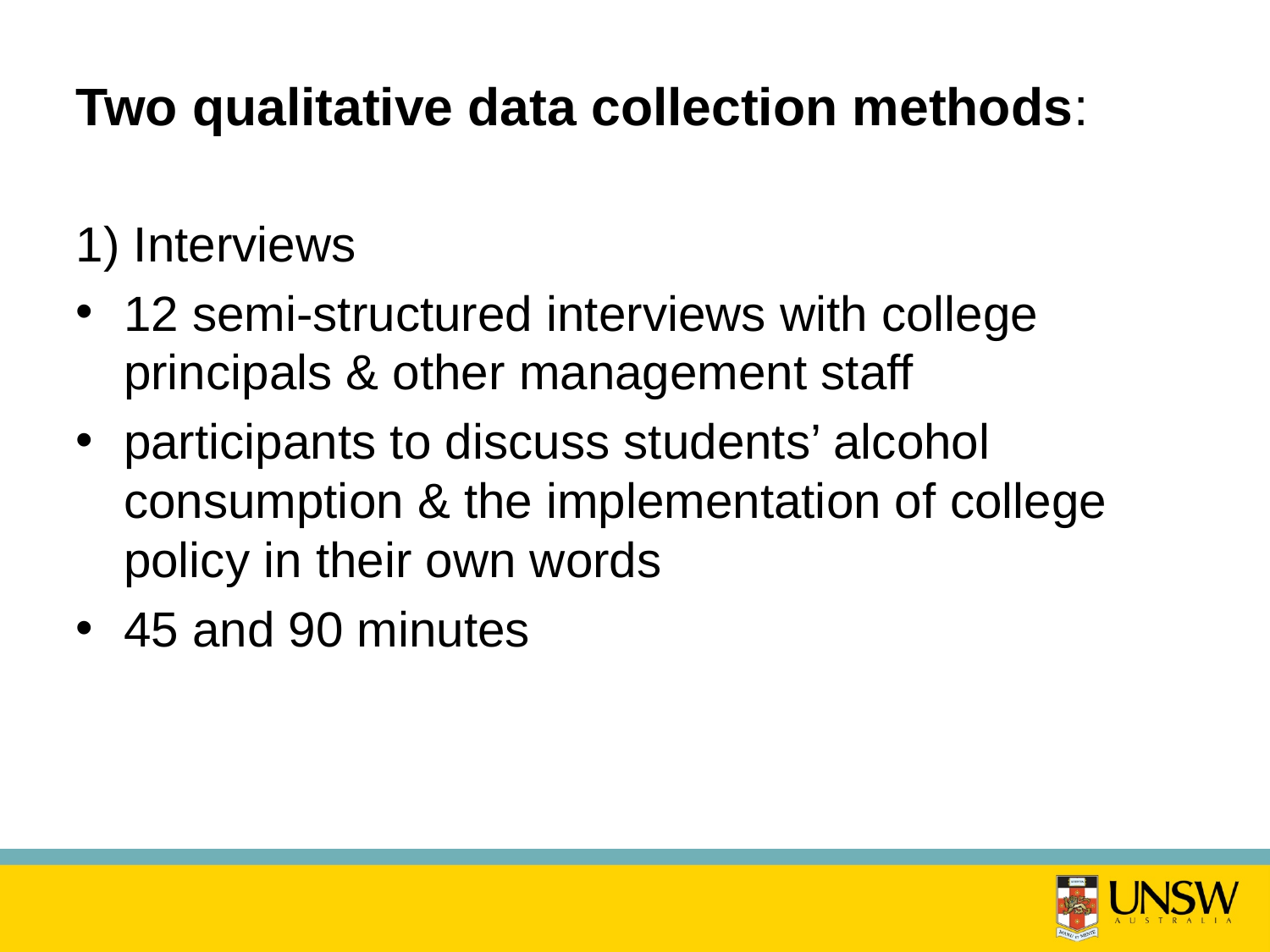

# Two qualitative data collection methods:
1) Interviews
12 semi-structured interviews with college principals & other management staff
participants to discuss students’ alcohol consumption & the implementation of college policy in their own words
45 and 90 minutes